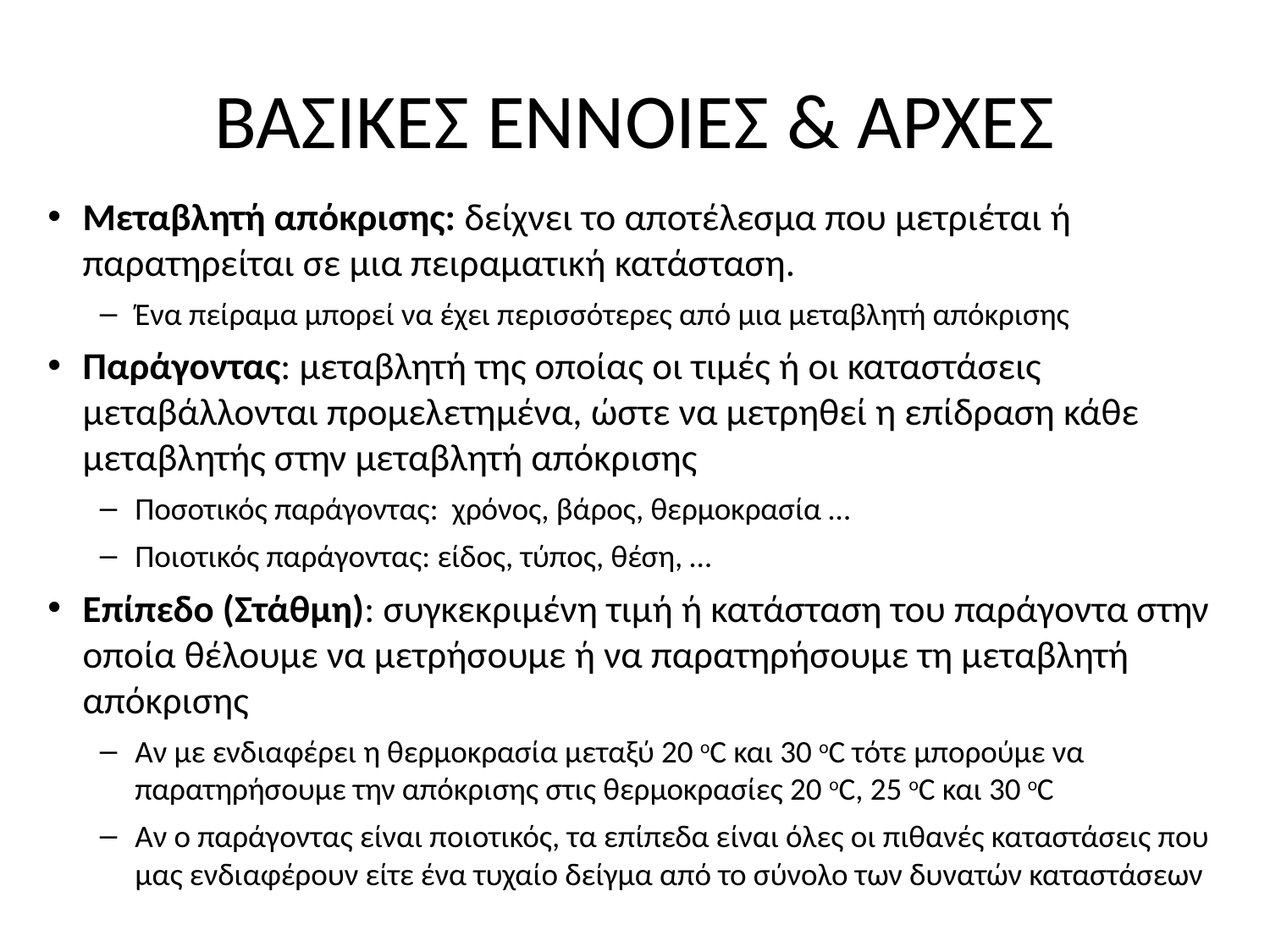

# ΒΑΣΙΚΕΣ ΕΝΝΟΙΕΣ & ΑΡΧΕΣ
Μεταβλητή απόκρισης: δείχνει το αποτέλεσμα που μετριέται ή παρατηρείται σε μια πειραματική κατάσταση.
Ένα πείραμα μπορεί να έχει περισσότερες από μια μεταβλητή απόκρισης
Παράγοντας: μεταβλητή της οποίας οι τιμές ή οι καταστάσεις μεταβάλλονται προμελετημένα, ώστε να μετρηθεί η επίδραση κάθε μεταβλητής στην μεταβλητή απόκρισης
Ποσοτικός παράγοντας:  χρόνος, βάρος, θερμοκρασία …
Ποιοτικός παράγοντας: είδος, τύπος, θέση, …
Επίπεδο (Στάθμη): συγκεκριμένη τιμή ή κατάσταση του παράγοντα στην οποία θέλουμε να μετρήσουμε ή να παρατηρήσουμε τη μεταβλητή απόκρισης
Αν με ενδιαφέρει η θερμοκρασία μεταξύ 20 οC και 30 οC τότε μπορούμε να παρατηρήσουμε την απόκρισης στις θερμοκρασίες 20 οC, 25 οC και 30 οC
Αν ο παράγοντας είναι ποιοτικός, τα επίπεδα είναι όλες οι πιθανές καταστάσεις που μας ενδιαφέρουν είτε ένα τυχαίο δείγμα από το σύνολο των δυνατών καταστάσεων